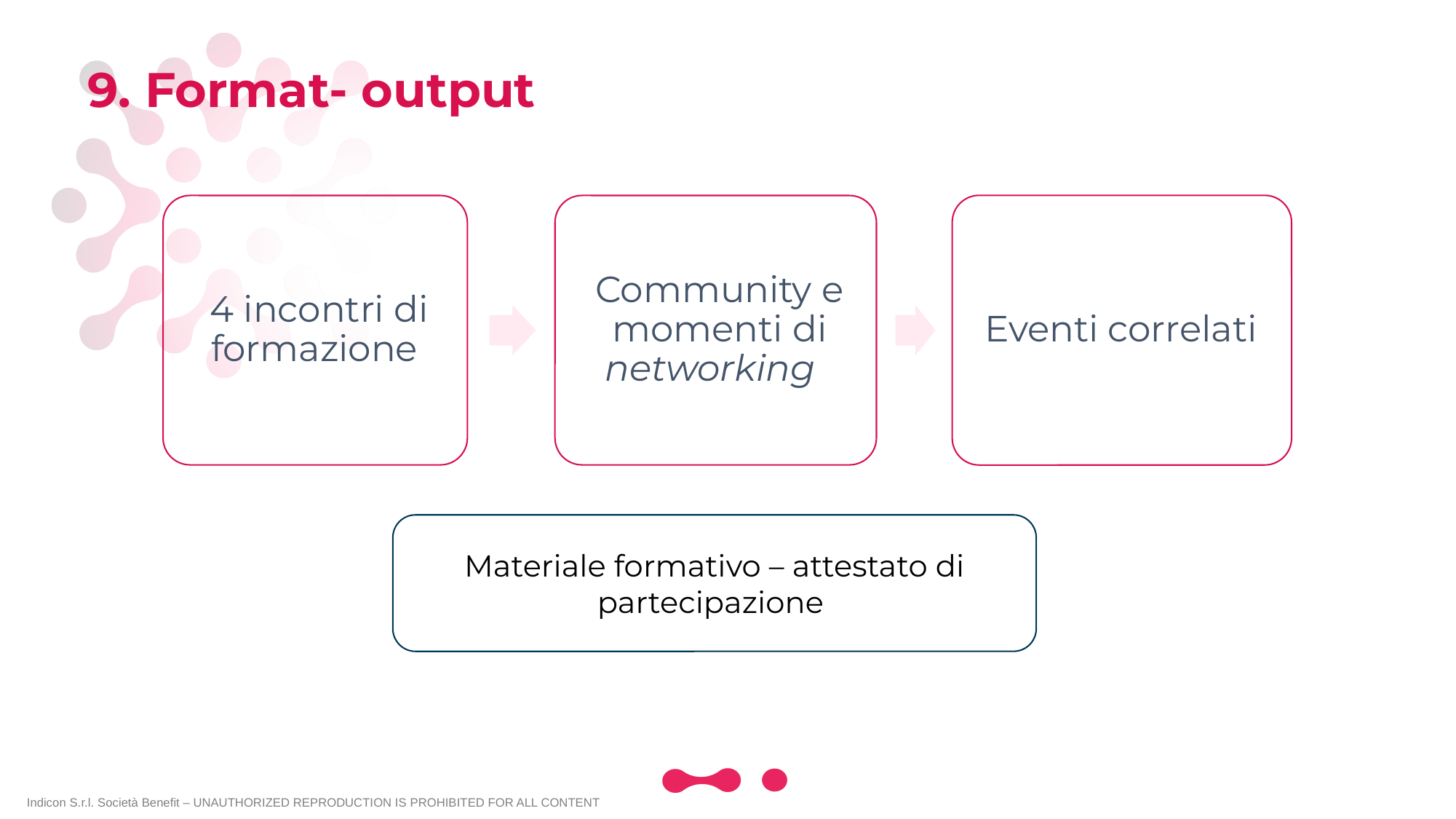

# 9. Format- output
4 incontri di formazione

Community e momenti di networking

Eventi correlati
Materiale formativo – attestato di partecipazione
Indicon S.r.l. Società Benefit – UNAUTHORIZED REPRODUCTION IS PROHIBITED FOR ALL CONTENT